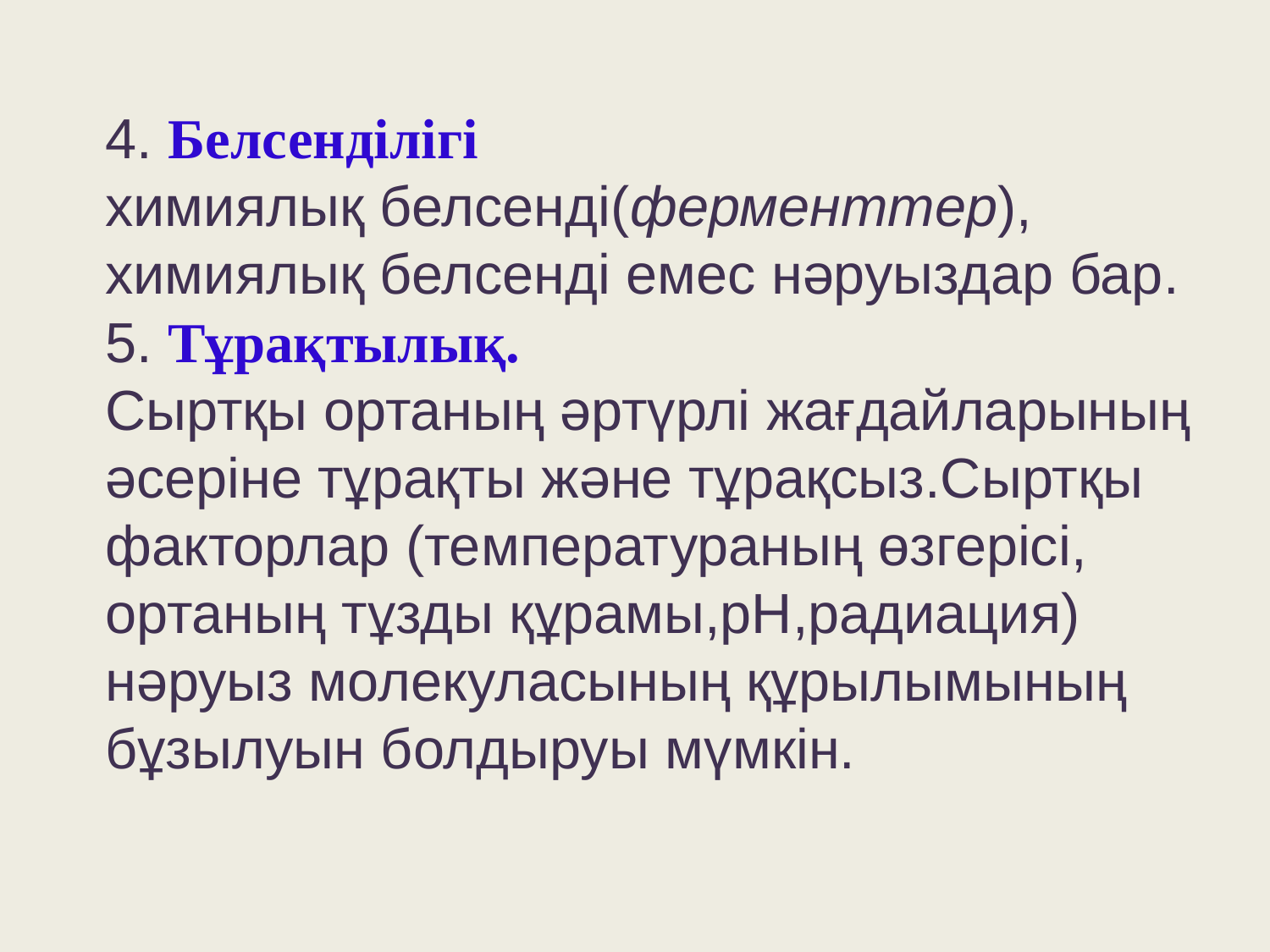

4. Белсенділігі
	химиялық белсенді(ферменттер), химиялық белсенді емес нәруыздар бар.
	5. Тұрақтылық.
	Сыртқы ортаның әртүрлі жағдайларының әсеріне тұрақты және тұрақсыз.Сыртқы факторлар (температураның өзгерісі, ортаның тұзды құрамы,рН,радиация) нәруыз молекуласының құрылымының бұзылуын болдыруы мүмкін.